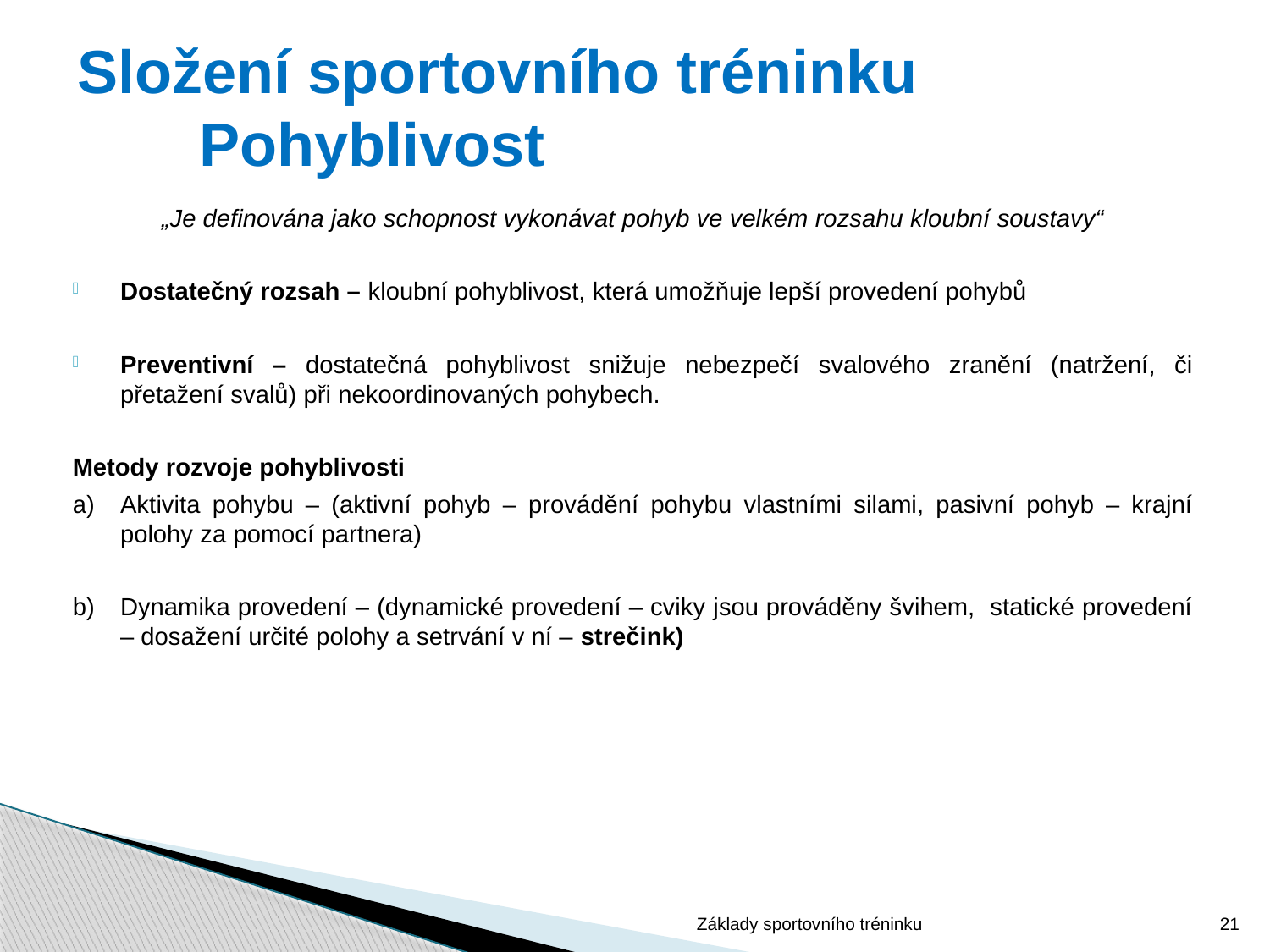

# Složení sportovního tréninku Pohyblivost
„Je definována jako schopnost vykonávat pohyb ve velkém rozsahu kloubní soustavy“

Dostatečný rozsah – kloubní pohyblivost, která umožňuje lepší provedení pohybů

Preventivní – dostatečná pohyblivost snižuje nebezpečí svalového zranění (natržení, či přetažení svalů) při nekoordinovaných pohybech.

Metody rozvoje pohyblivosti
a)	Aktivita pohybu – (aktivní pohyb – provádění pohybu vlastními silami, pasivní pohyb – krajní polohy za pomocí partnera)

b)	Dynamika provedení – (dynamické provedení – cviky jsou prováděny švihem,  statické provedení – dosažení určité polohy a setrvání v ní – strečink)
Základy sportovního tréninku
21